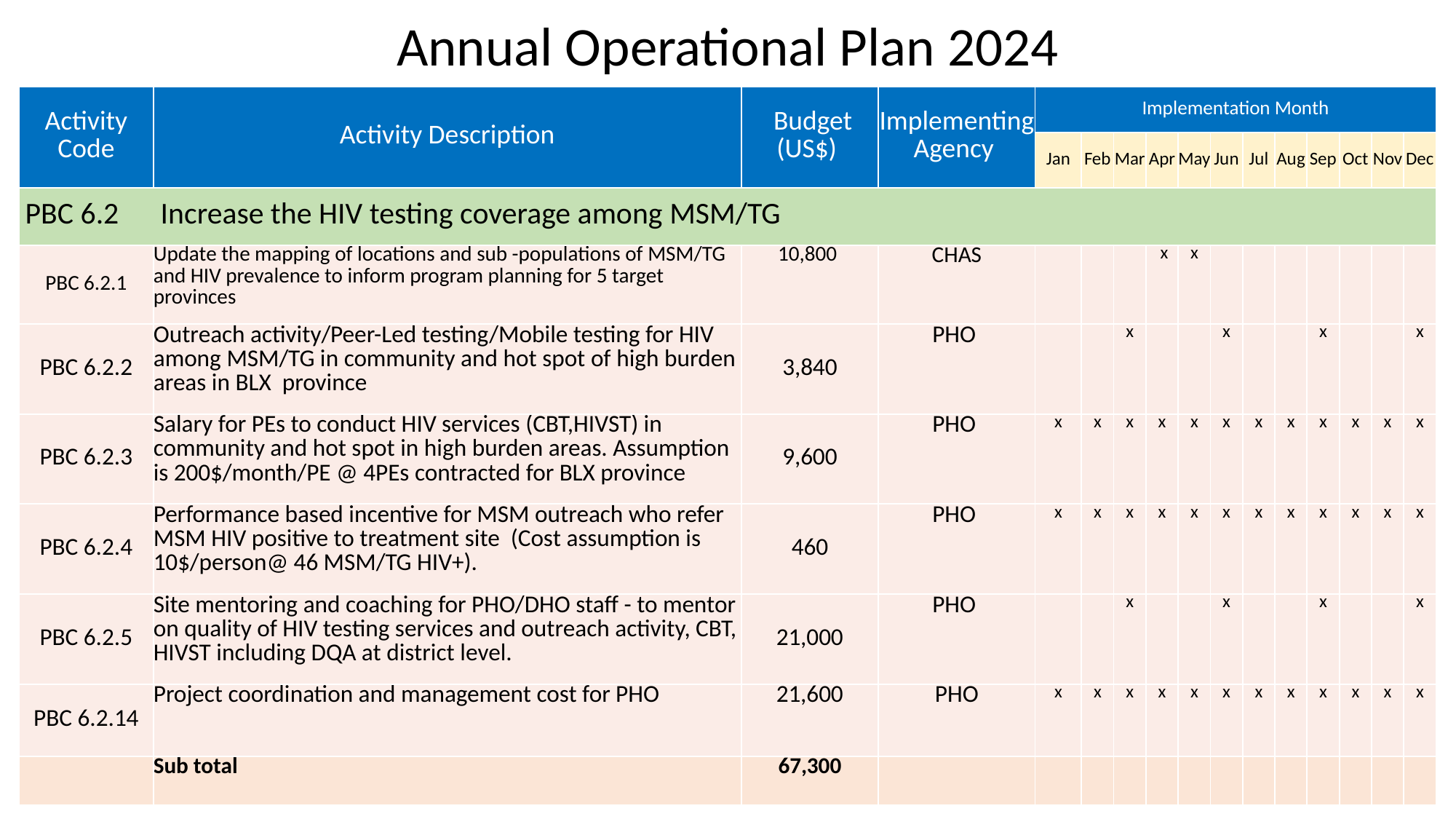

# Annual Operational Plan 2024
| Activity Code | Activity Description | Budget (US$) | Implementing Agency | Implementation Month |  |  |  |  |  |  |  |  |  |  |  |
| --- | --- | --- | --- | --- | --- | --- | --- | --- | --- | --- | --- | --- | --- | --- | --- |
|  |  |  |  | Jan | Feb | Mar | Apr | May | Jun | Jul | Aug | Sep | Oct | Nov | Dec |
| PBC 6.2  Increase the HIV testing coverage among MSM/TG |  |  |  |  |  |  |  |  |  |  |  |  |  |  |  |
| PBC 6.2.1 | Update the mapping of locations and sub -populations of MSM/TG and HIV prevalence to inform program planning for 5 target provinces | 10,800 | CHAS |  |  |  | x | x |  |  |  |  |  |  |  |
| PBC 6.2.2 | Outreach activity/Peer-Led testing/Mobile testing for HIV among MSM/TG in community and hot spot of high burden areas in BLX province | 3,840 | PHO |  |  | x |  |  | x |  |  | x |  |  | x |
| PBC 6.2.3 | Salary for PEs to conduct HIV services (CBT,HIVST) in community and hot spot in high burden areas. Assumption is 200$/month/PE @ 4PEs contracted for BLX province | 9,600 | PHO | x | x | x | x | x | x | x | x | x | x | x | x |
| PBC 6.2.4 | Performance based incentive for MSM outreach who refer MSM HIV positive to treatment site (Cost assumption is 10$/person@ 46 MSM/TG HIV+). | 460 | PHO | x | x | x | x | x | x | x | x | x | x | x | x |
| PBC 6.2.5 | Site mentoring and coaching for PHO/DHO staff - to mentor on quality of HIV testing services and outreach activity, CBT, HIVST including DQA at district level. | 21,000 | PHO |  |  | x |  |  | x |  |  | x |  |  | x |
| PBC 6.2.14 | Project coordination and management cost for PHO | 21,600 | PHO | x | x | x | x | x | x | x | x | x | x | x | x |
|  | Sub total | 67,300 |  |  |  |  |  |  |  |  |  |  |  |  |  |